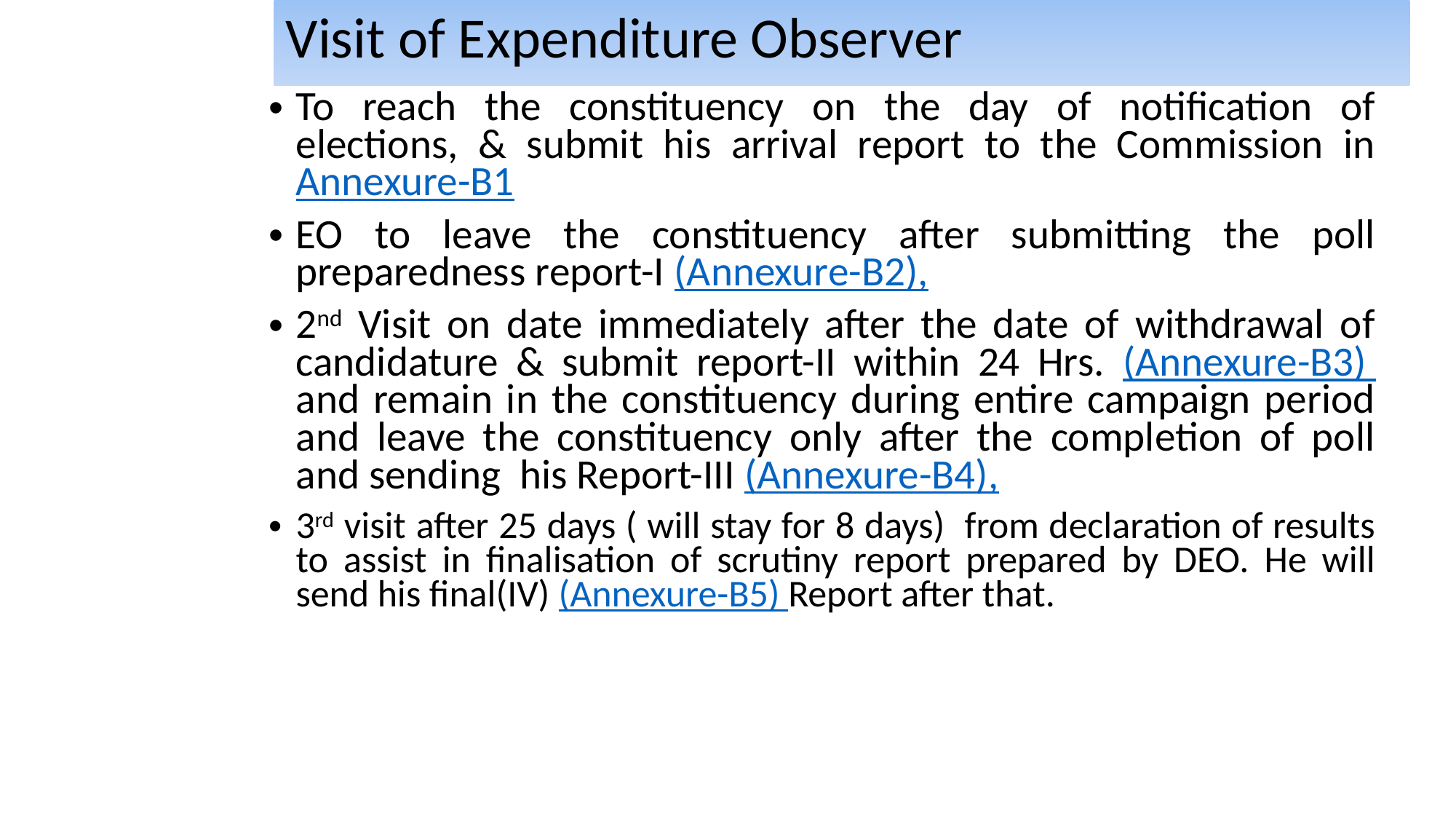

Visit of Expenditure Observer
To reach the constituency on the day of notification of elections, & submit his arrival report to the Commission in Annexure-B1
EO to leave the constituency after submitting the poll preparedness report-I (Annexure-B2),
2nd Visit on date immediately after the date of withdrawal of candidature & submit report-II within 24 Hrs. (Annexure-B3) and remain in the constituency during entire campaign period and leave the constituency only after the completion of poll and sending  his Report-III (Annexure-B4),
3rd visit after 25 days ( will stay for 8 days)  from declaration of results to assist in finalisation of scrutiny report prepared by DEO. He will send his final(IV) (Annexure-B5) Report after that.